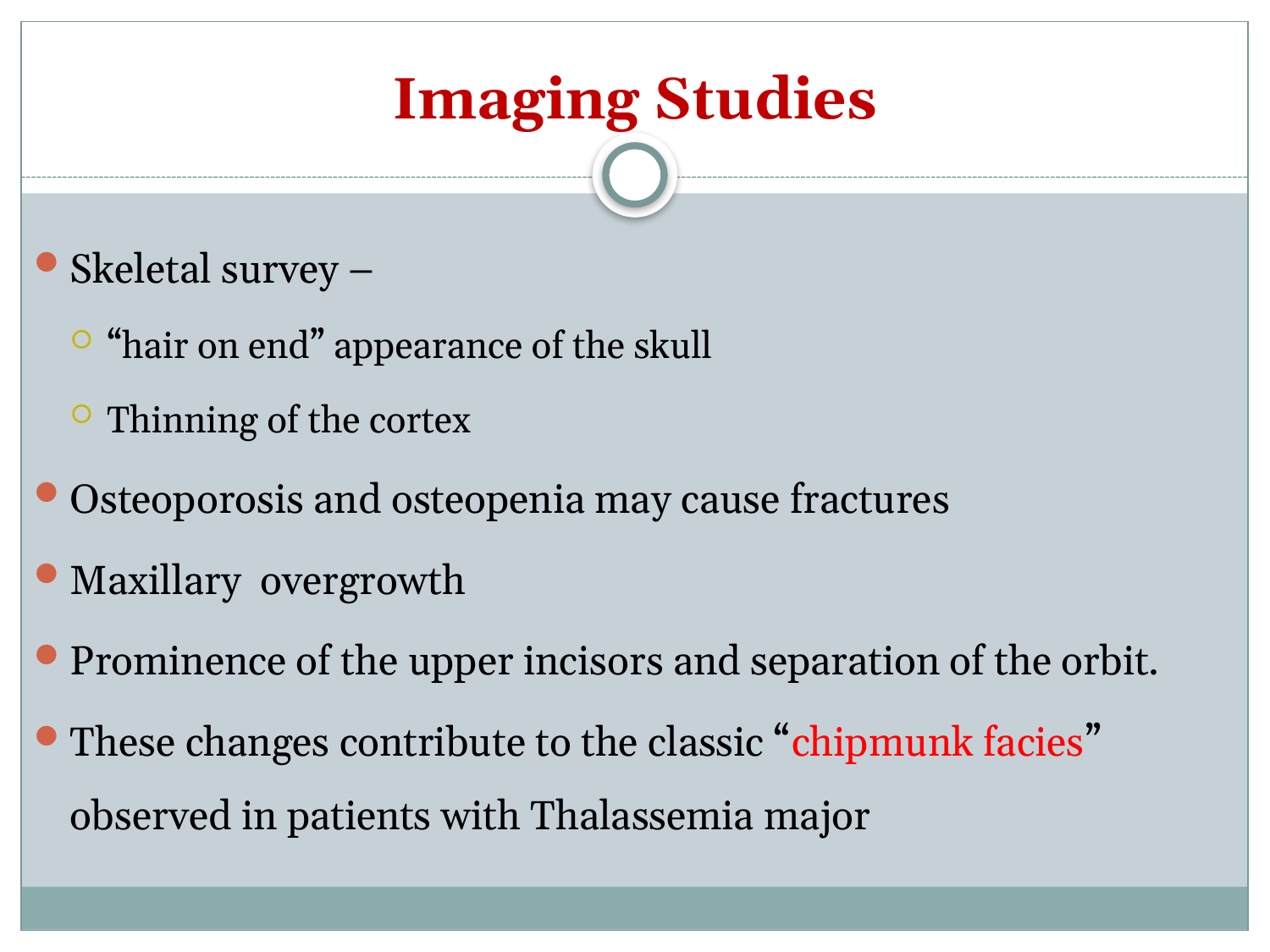

# Imaging Studies
Skeletal survey –
“hair on end” appearance of the skull
Thinning of the cortex
Osteoporosis and osteopenia may cause fractures
Maxillary  overgrowth
Prominence of the upper incisors and separation of the orbit.
These changes contribute to the classic “chipmunk facies” observed in patients with Thalassemia major